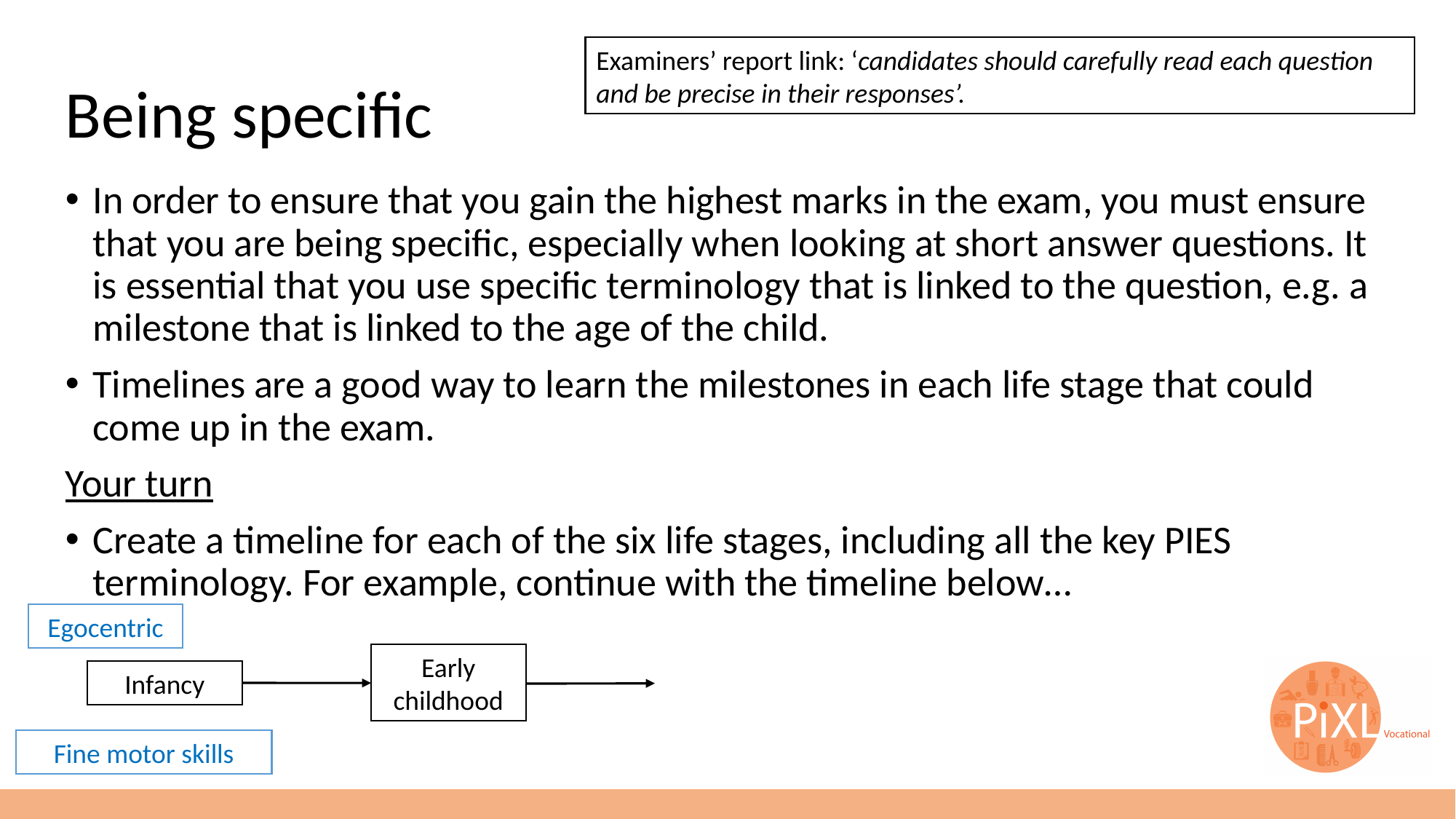

# Being specific
Examiners’ report link: ‘candidates should carefully read each question and be precise in their responses’.
In order to ensure that you gain the highest marks in the exam, you must ensure that you are being specific, especially when looking at short answer questions. It is essential that you use specific terminology that is linked to the question, e.g. a milestone that is linked to the age of the child.
Timelines are a good way to learn the milestones in each life stage that could come up in the exam.
Your turn
Create a timeline for each of the six life stages, including all the key PIES terminology. For example, continue with the timeline below…
Egocentric
Early childhood
Infancy
Fine motor skills